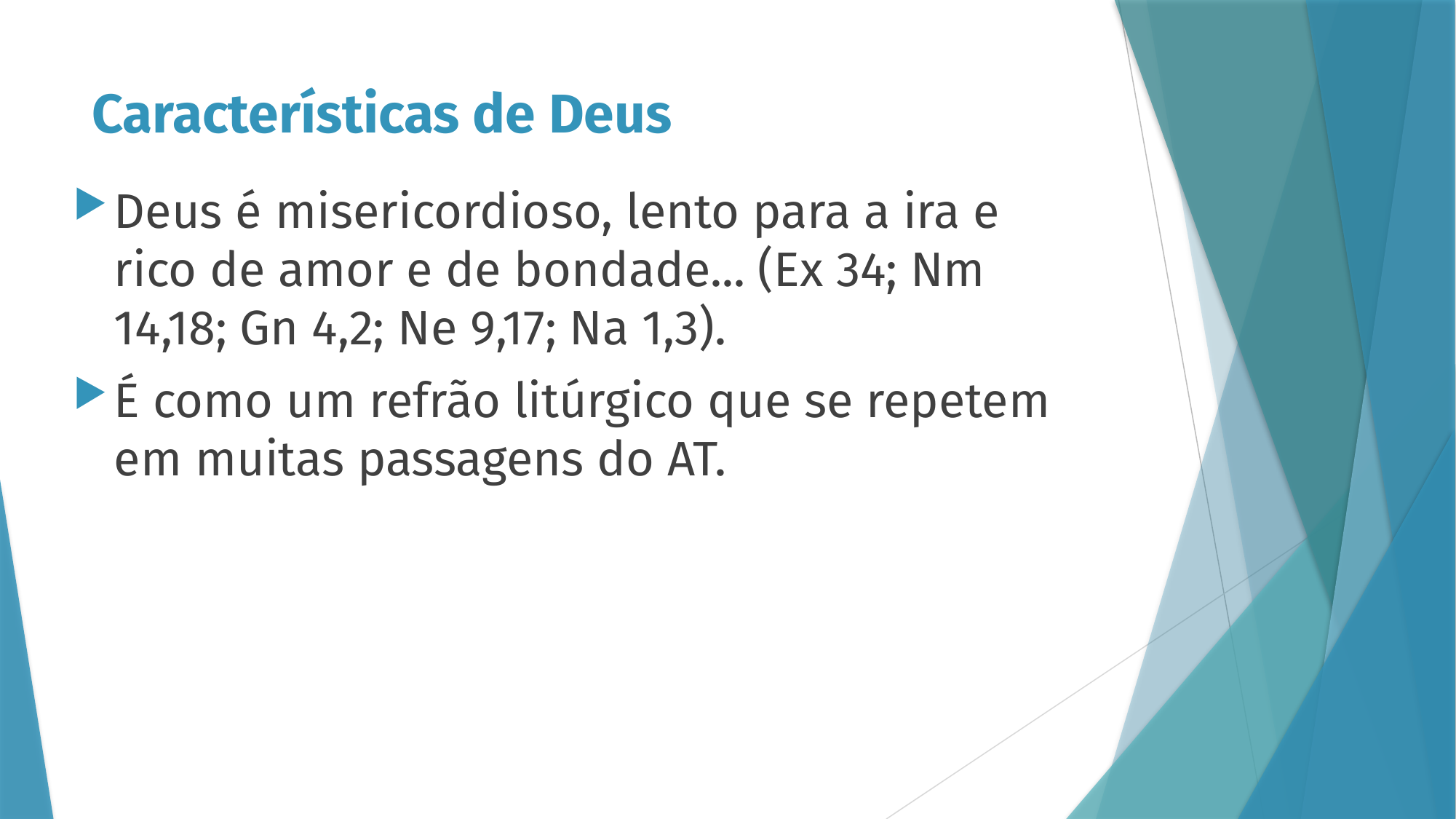

# Características de Deus
Deus é misericordioso, lento para a ira e rico de amor e de bondade... (Ex 34; Nm 14,18; Gn 4,2; Ne 9,17; Na 1,3).
É como um refrão litúrgico que se repetem em muitas passagens do AT.